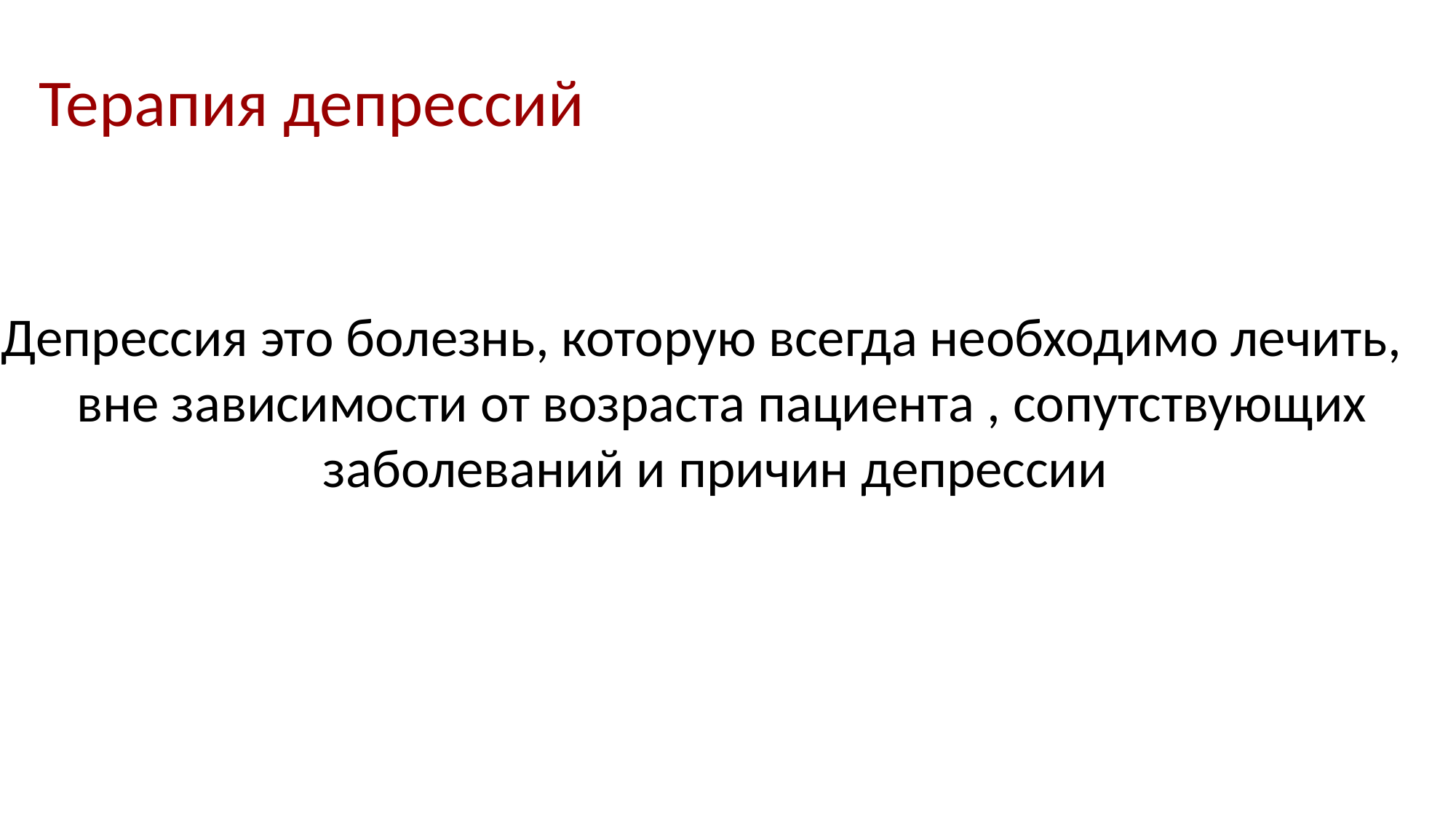

Терапия депрессий
Депрессия это болезнь, которую всегда необходимо лечить, вне зависимости от возраста пациента , сопутствующих заболеваний и причин депрессии.